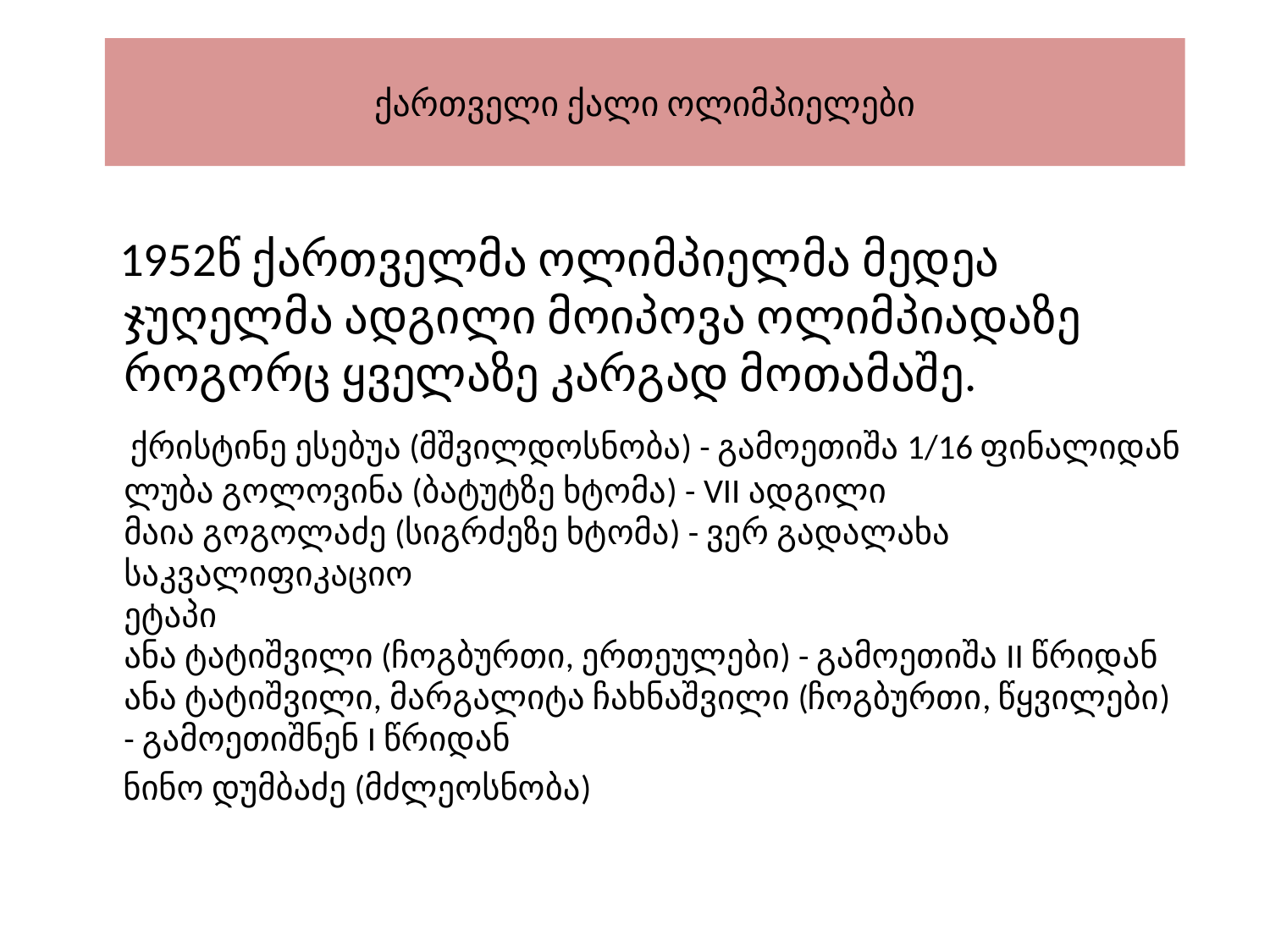

# ქართველი ქალი ოლიმპიელები
    1952წ ქართველმა ოლიმპიელმა მედეა ჯუღელმა ადგილი მოიპოვა ოლიმპიადაზე როგორც ყველაზე კარგად მოთამაშე.
     ქრისტინე ესებუა (მშვილდოსნობა) - გამოეთიშა 1/16 ფინალიდან
ლუბა გოლოვინა (ბატუტზე ხტომა) - VII ადგილი
მაია გოგოლაძე (სიგრძეზე ხტომა) - ვერ გადალახა საკვალიფიკაციო
ეტაპი
ანა ტატიშვილი (ჩოგბურთი, ერთეულები) - გამოეთიშა II წრიდან
ანა ტატიშვილი, მარგალიტა ჩახნაშვილი (ჩოგბურთი, წყვილები)
- გამოეთიშნენ I წრიდან
      ნინო დუმბაძე (მძლეოსნობა)